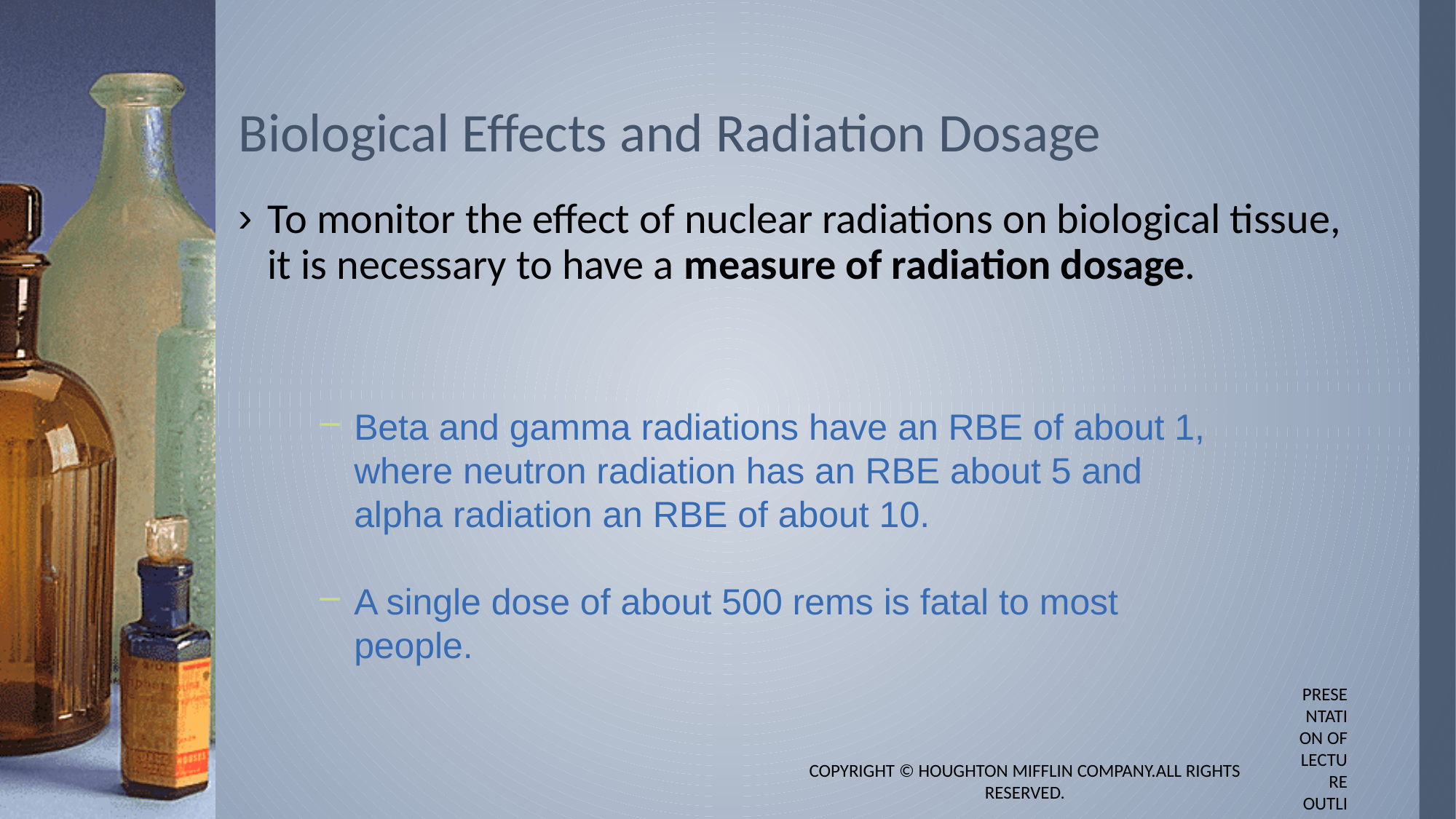

# Biological Effects and Radiation Dosage
To monitor the effect of nuclear radiations on biological tissue, it is necessary to have a measure of radiation dosage.
Beta and gamma radiations have an RBE of about 1, where neutron radiation has an RBE about 5 and alpha radiation an RBE of about 10.
A single dose of about 500 rems is fatal to most people.
Copyright © Houghton Mifflin Company.All rights reserved.
Presentation of Lecture Outlines, 21–128